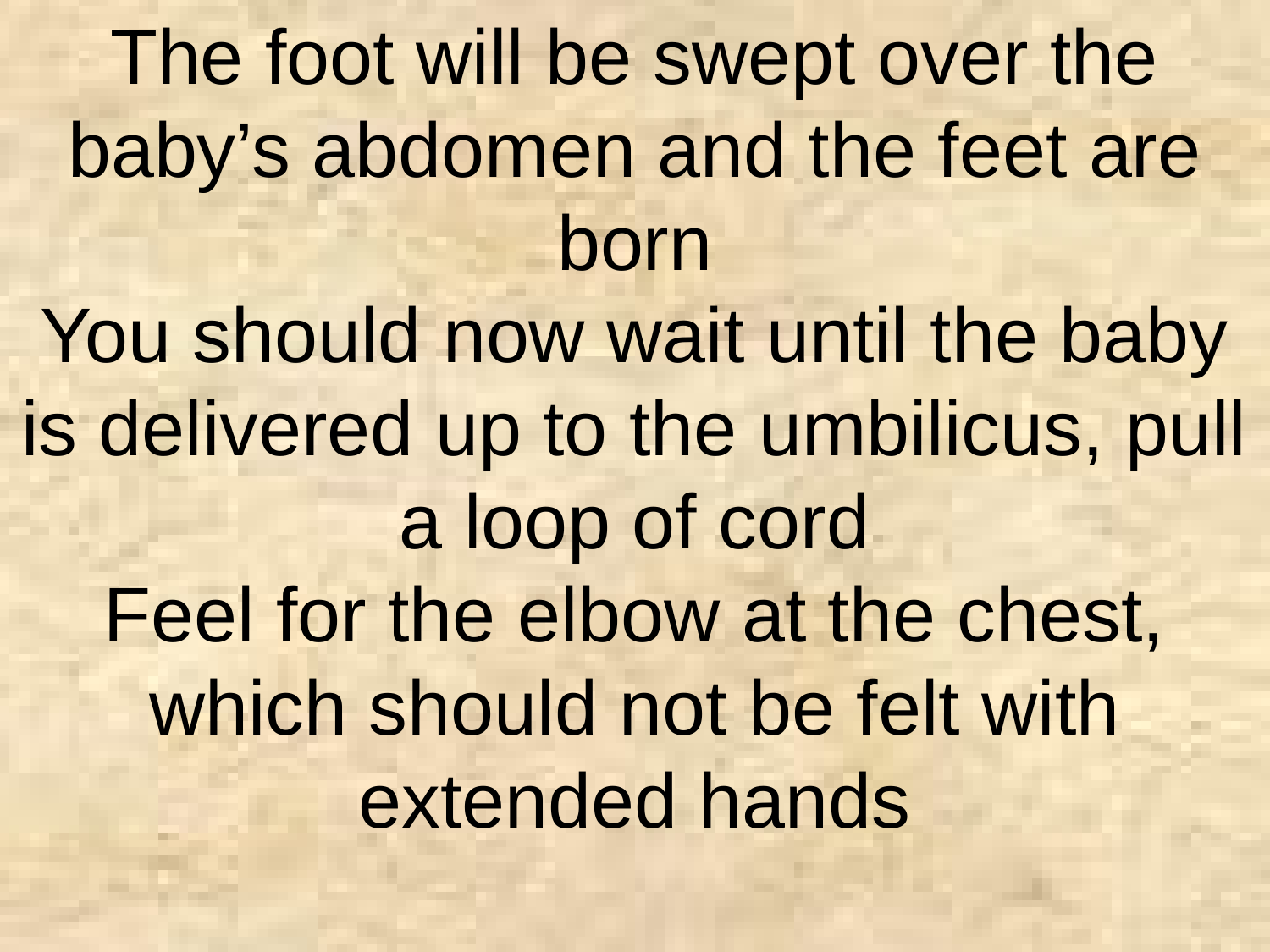

The foot will be swept over the baby’s abdomen and the feet are born
You should now wait until the baby is delivered up to the umbilicus, pull a loop of cord
Feel for the elbow at the chest, which should not be felt with extended hands